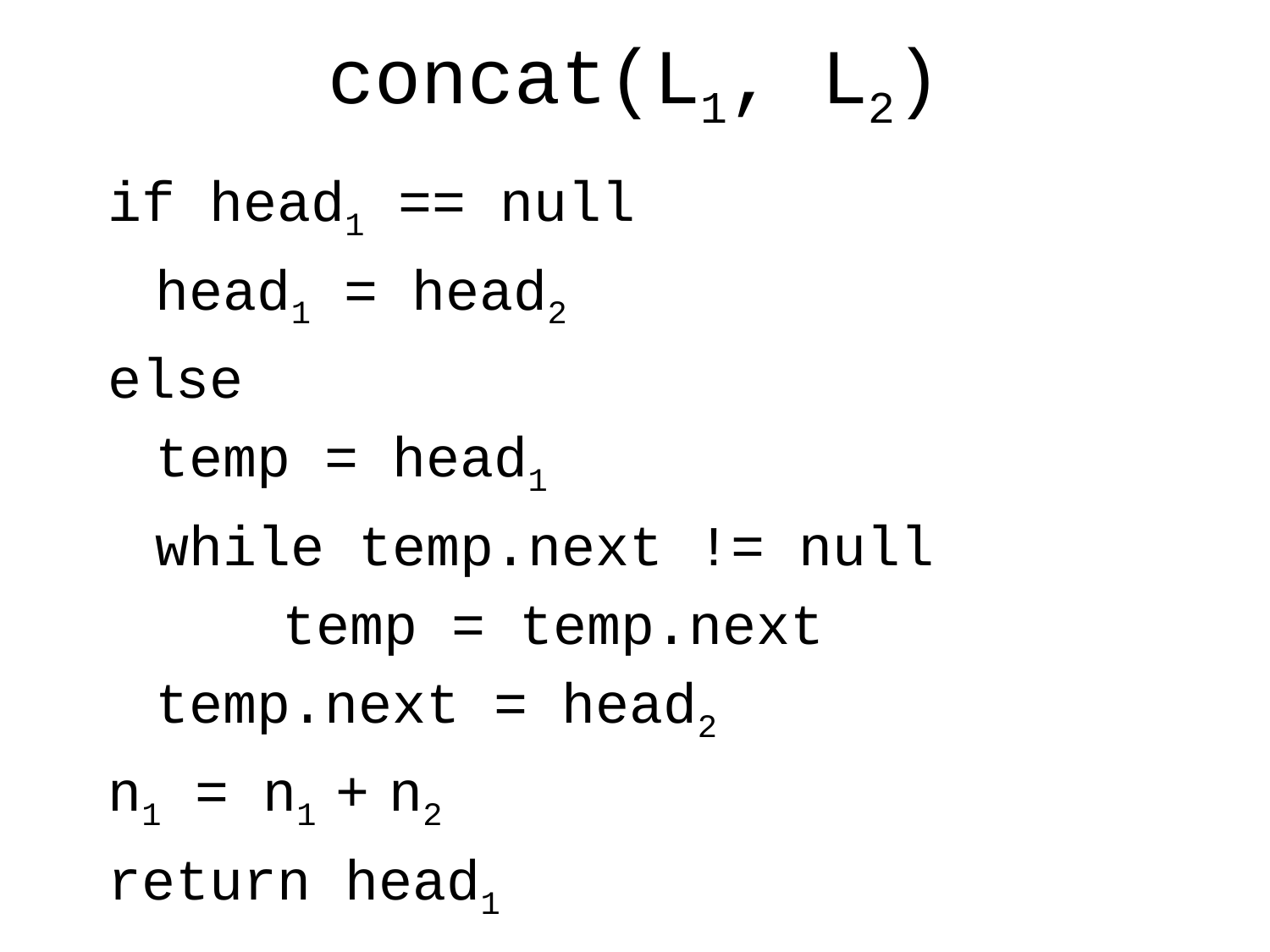

# concat(L1, L2)
if head1 == null
	head1 = head2
else
	temp = head1
	while temp.next != null
		temp = temp.next
	temp.next = head2
n1 = n1 + n2
return head1